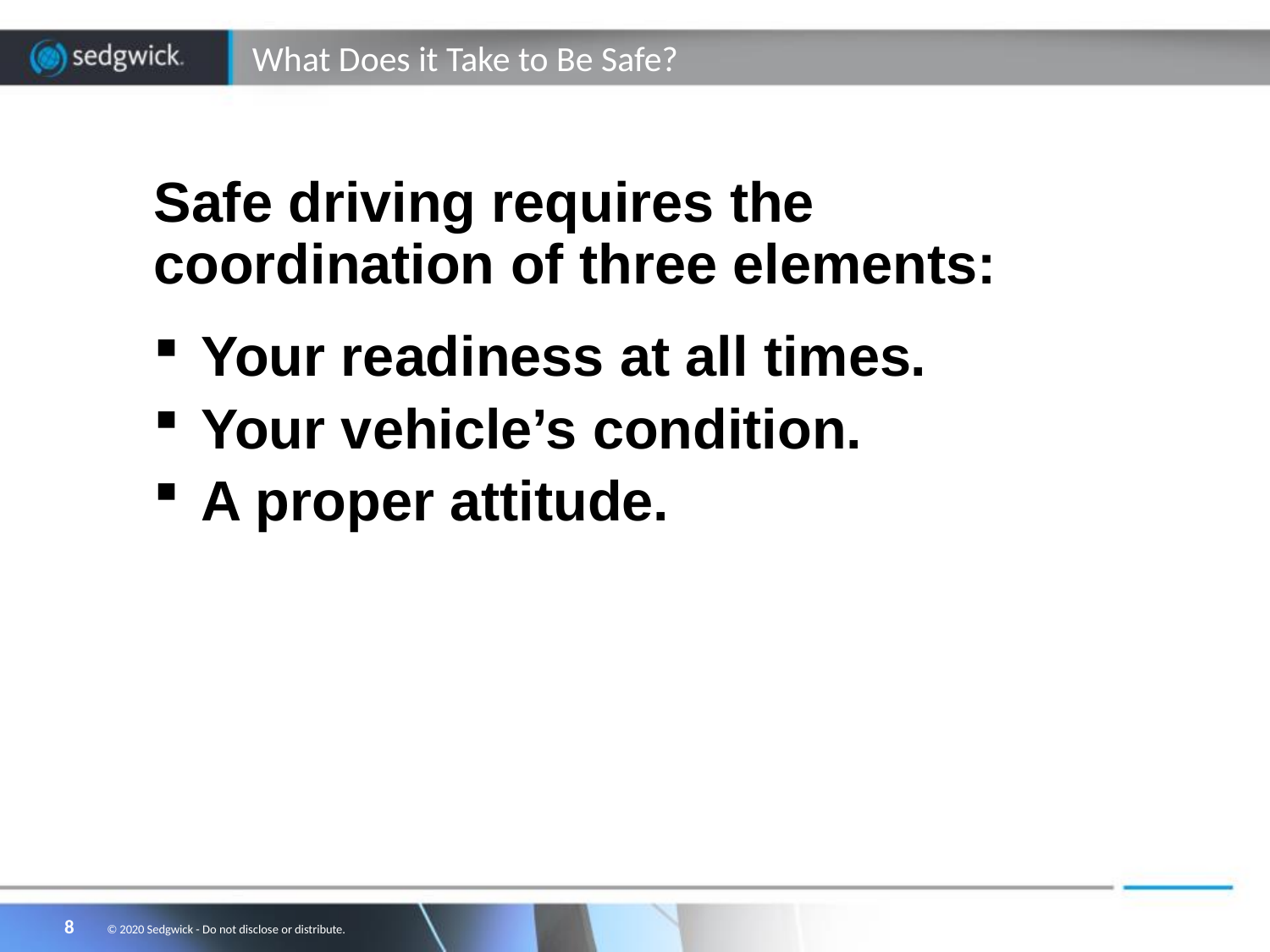

# What Does it Take to Be Safe?
Safe driving requires the coordination of three elements:

Your readiness at all times.
Your vehicle’s condition.
A proper attitude.